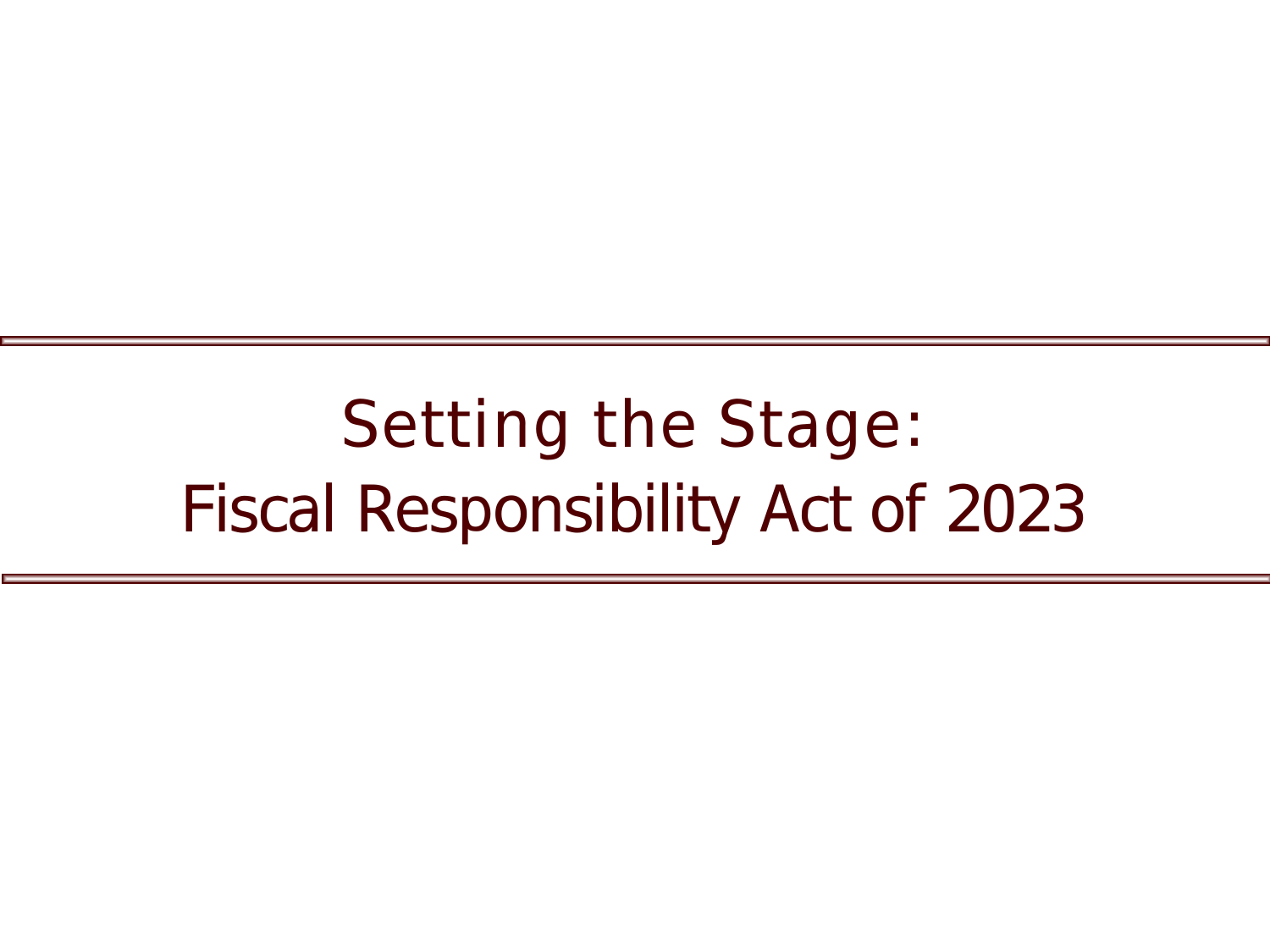

Setting the Stage:
Fiscal Responsibility Act of 2023